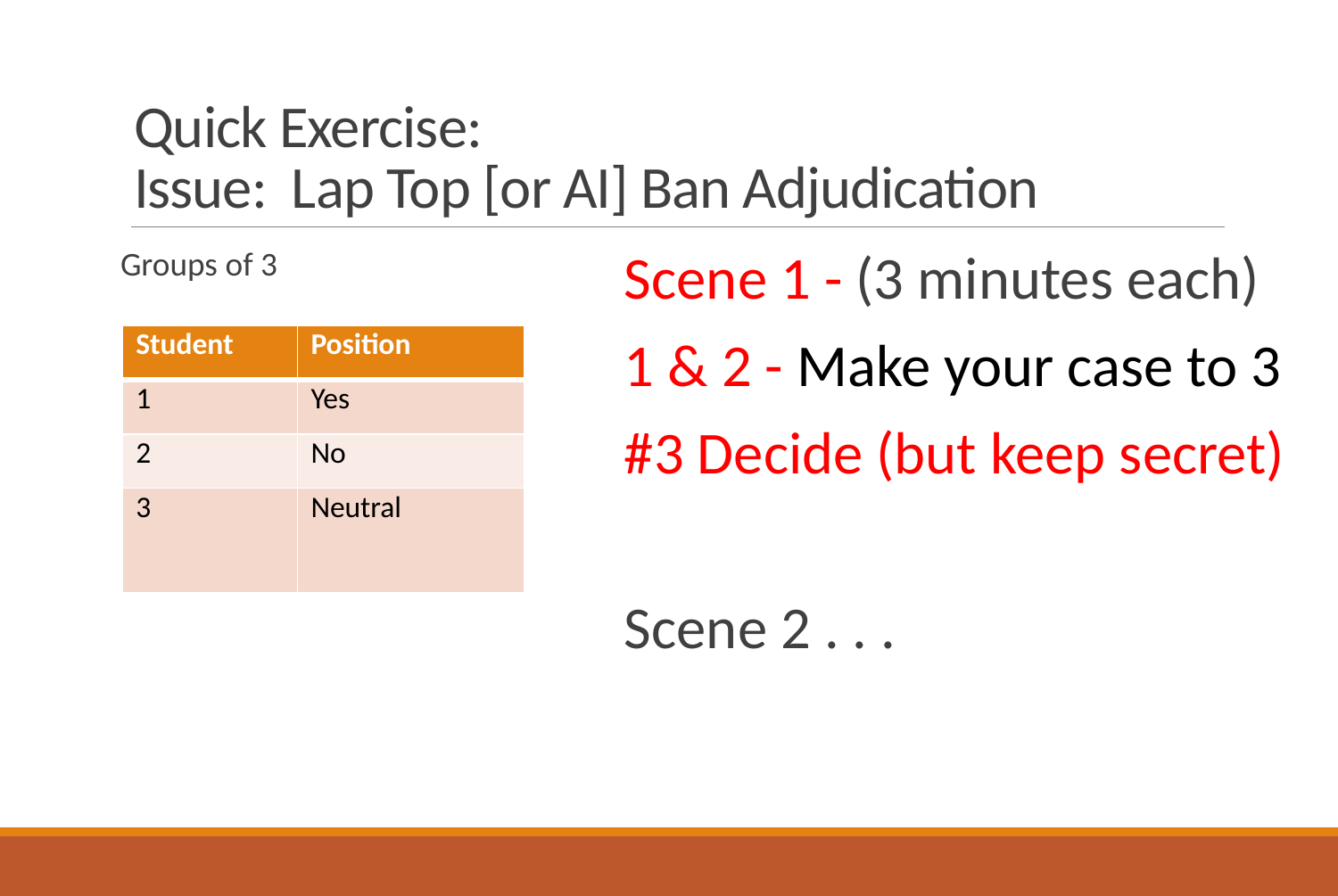

# Quick Exercise: Issue:  Lap Top [or AI] Ban Adjudication
Groups of 3

Scene 1 - (3 minutes each)
1 & 2 - Make your case to 3
#3 Decide (but keep secret)

Scene 2 . . .

| Student | Position |
| --- | --- |
| 1 | Yes |
| 2 | No |
| 3 | Neutral |